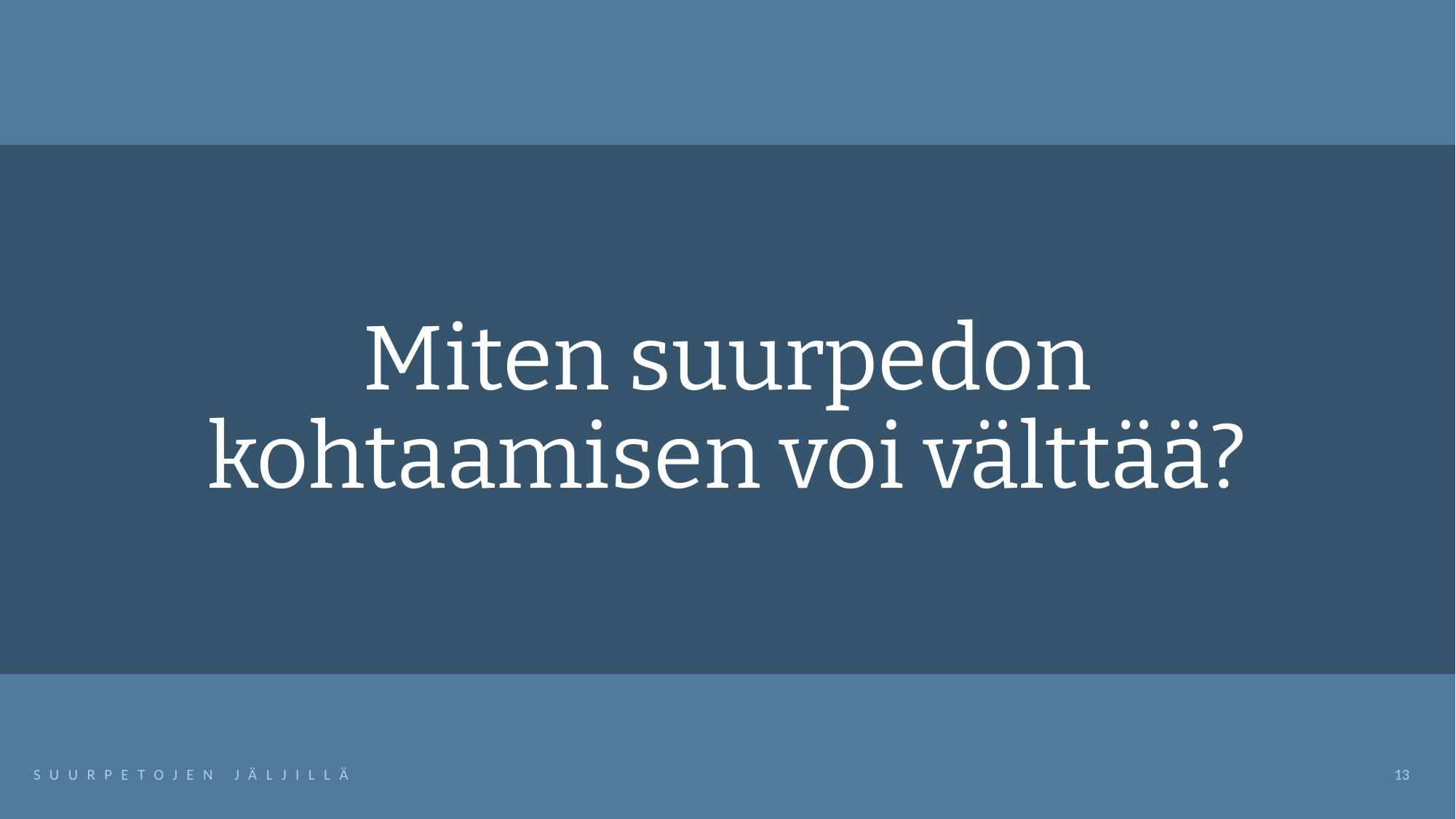

# Miten suurpedon kohtaamisen voi välttää?
SUURPETOJEN JÄLJILLÄ
13